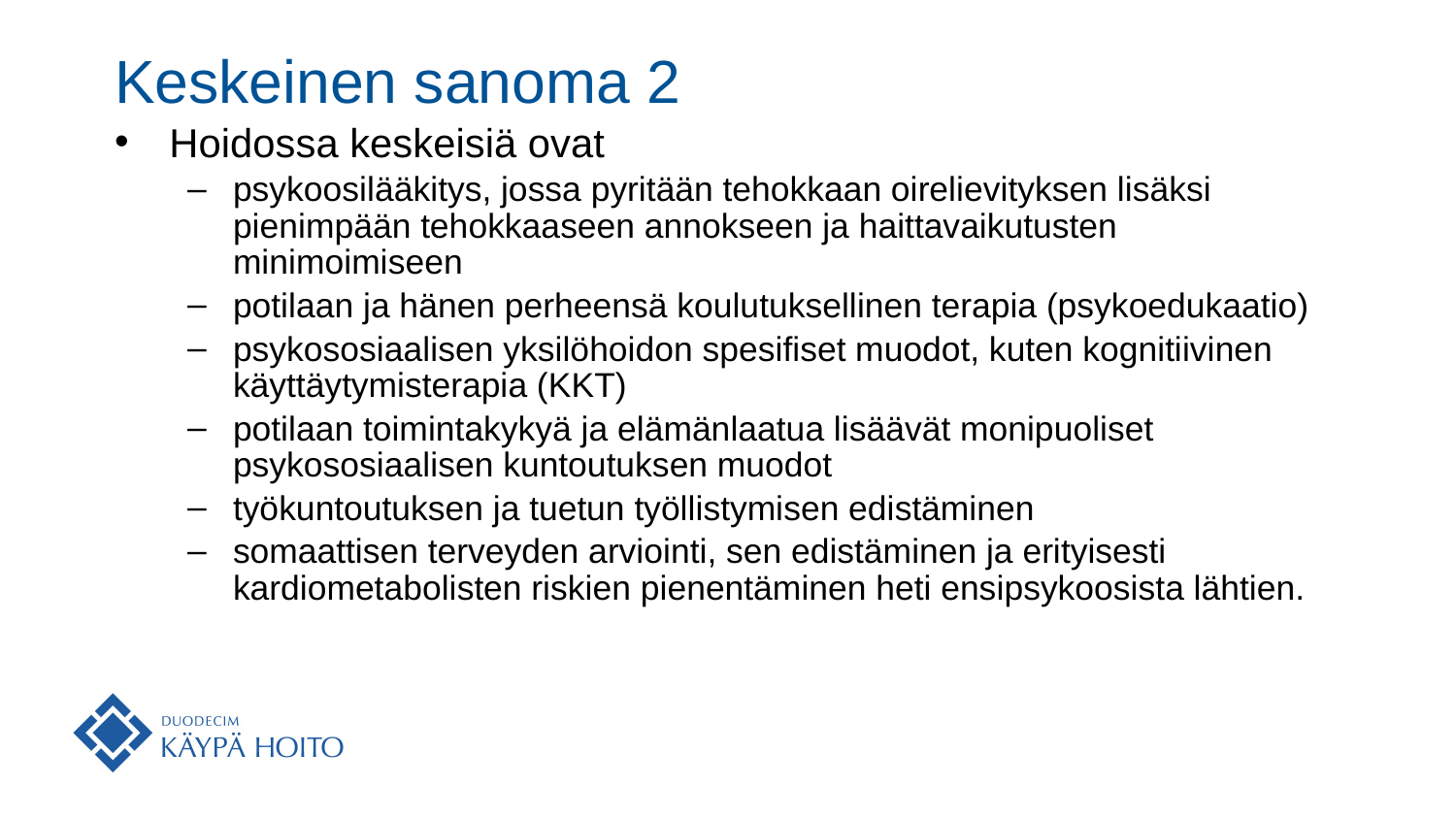

# Keskeinen sanoma 2
Hoidossa keskeisiä ovat
psykoosilääkitys, jossa pyritään tehokkaan oirelievityksen lisäksi pienimpään tehokkaaseen annokseen ja haittavaikutusten minimoimiseen
potilaan ja hänen perheensä koulutuksellinen terapia (psykoedukaatio)
psykososiaalisen yksilöhoidon spesifiset muodot, kuten kognitiivinen käyttäytymisterapia (KKT)
potilaan toimintakykyä ja elämänlaatua lisäävät monipuoliset psykososiaalisen kuntoutuksen muodot
työkuntoutuksen ja tuetun työllistymisen edistäminen
somaattisen terveyden arviointi, sen edistäminen ja erityisesti kardiometabolisten riskien pienentäminen heti ensipsykoosista lähtien.